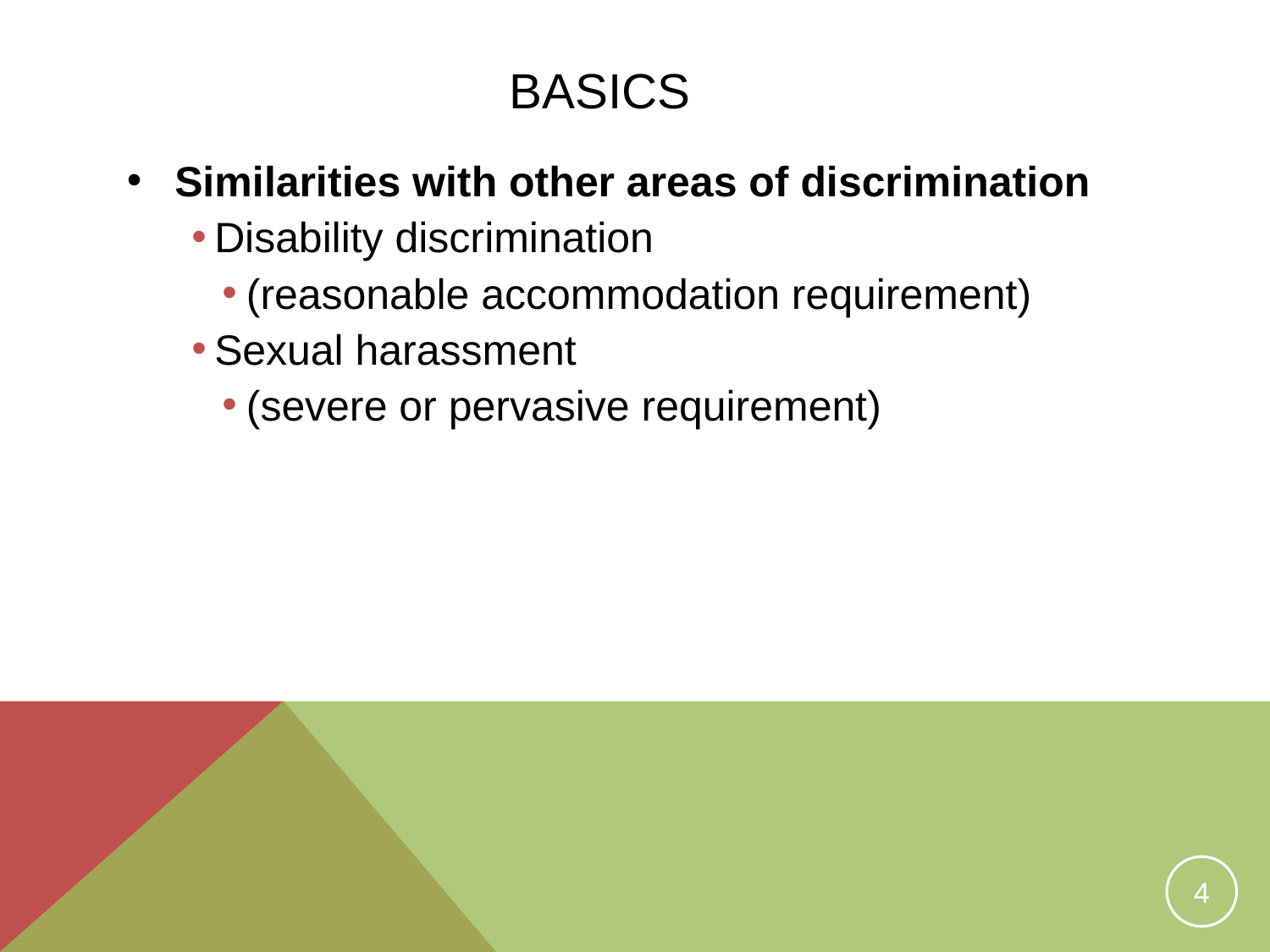

# Basics
Similarities with other areas of discrimination
Disability discrimination
(reasonable accommodation requirement)
Sexual harassment
(severe or pervasive requirement)

4